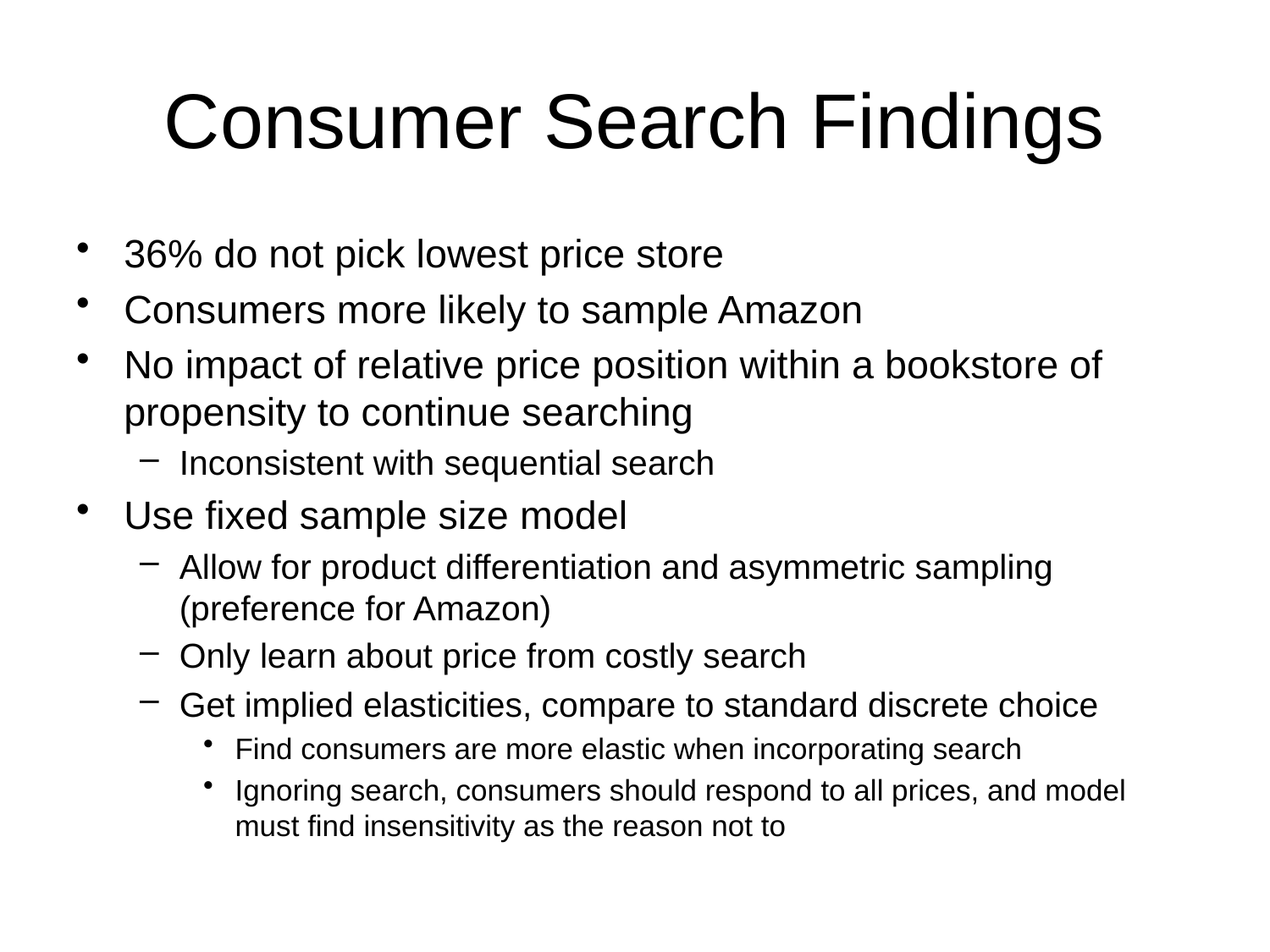

# Consumer Search Findings
36% do not pick lowest price store
Consumers more likely to sample Amazon
No impact of relative price position within a bookstore of propensity to continue searching
Inconsistent with sequential search
Use fixed sample size model
Allow for product differentiation and asymmetric sampling (preference for Amazon)
Only learn about price from costly search
Get implied elasticities, compare to standard discrete choice
Find consumers are more elastic when incorporating search
Ignoring search, consumers should respond to all prices, and model must find insensitivity as the reason not to